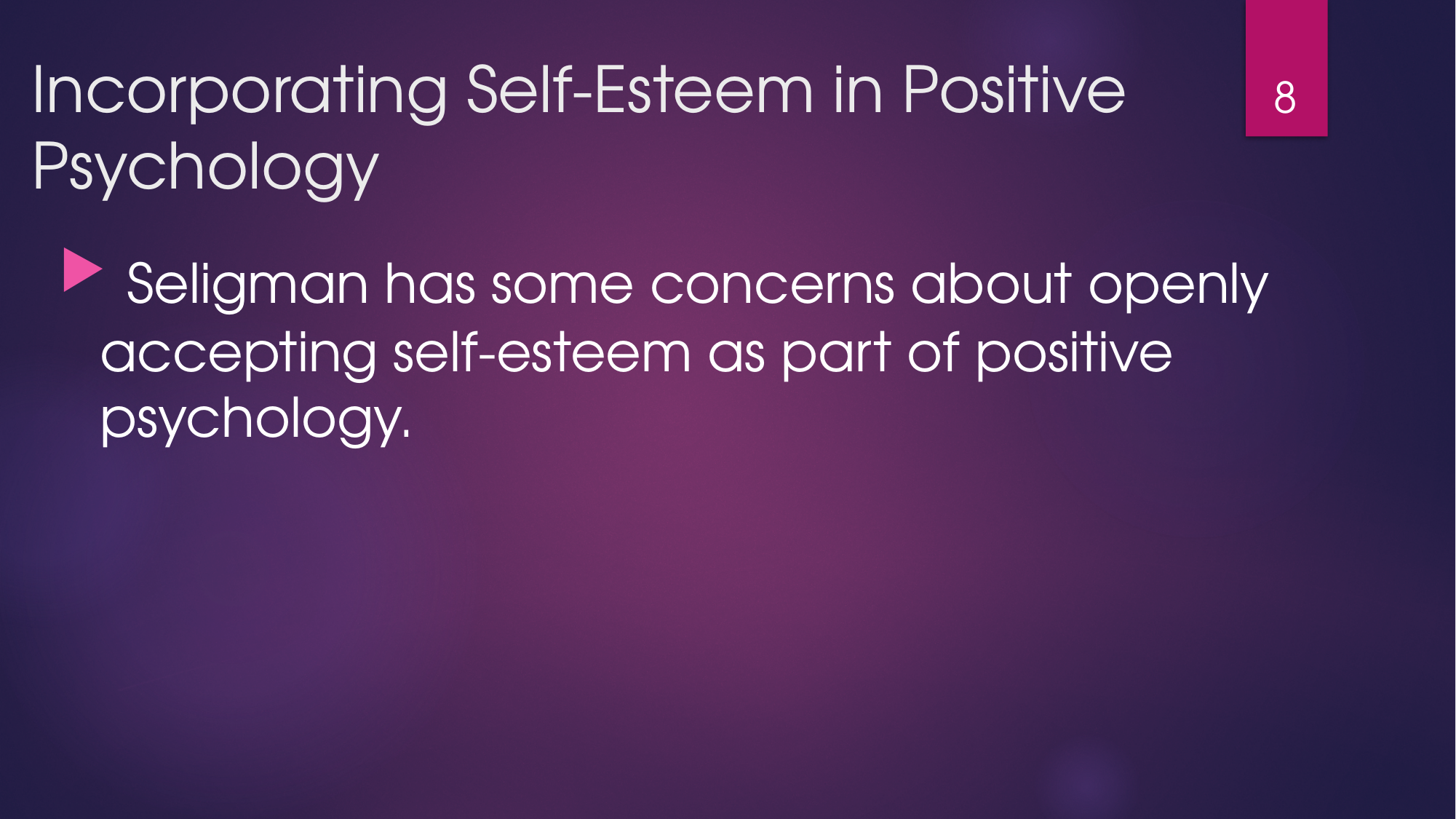

8
# Incorporating Self-Esteem in Positive Psychology
 Seligman has some concerns about openly accepting self-esteem as part of positive psychology.